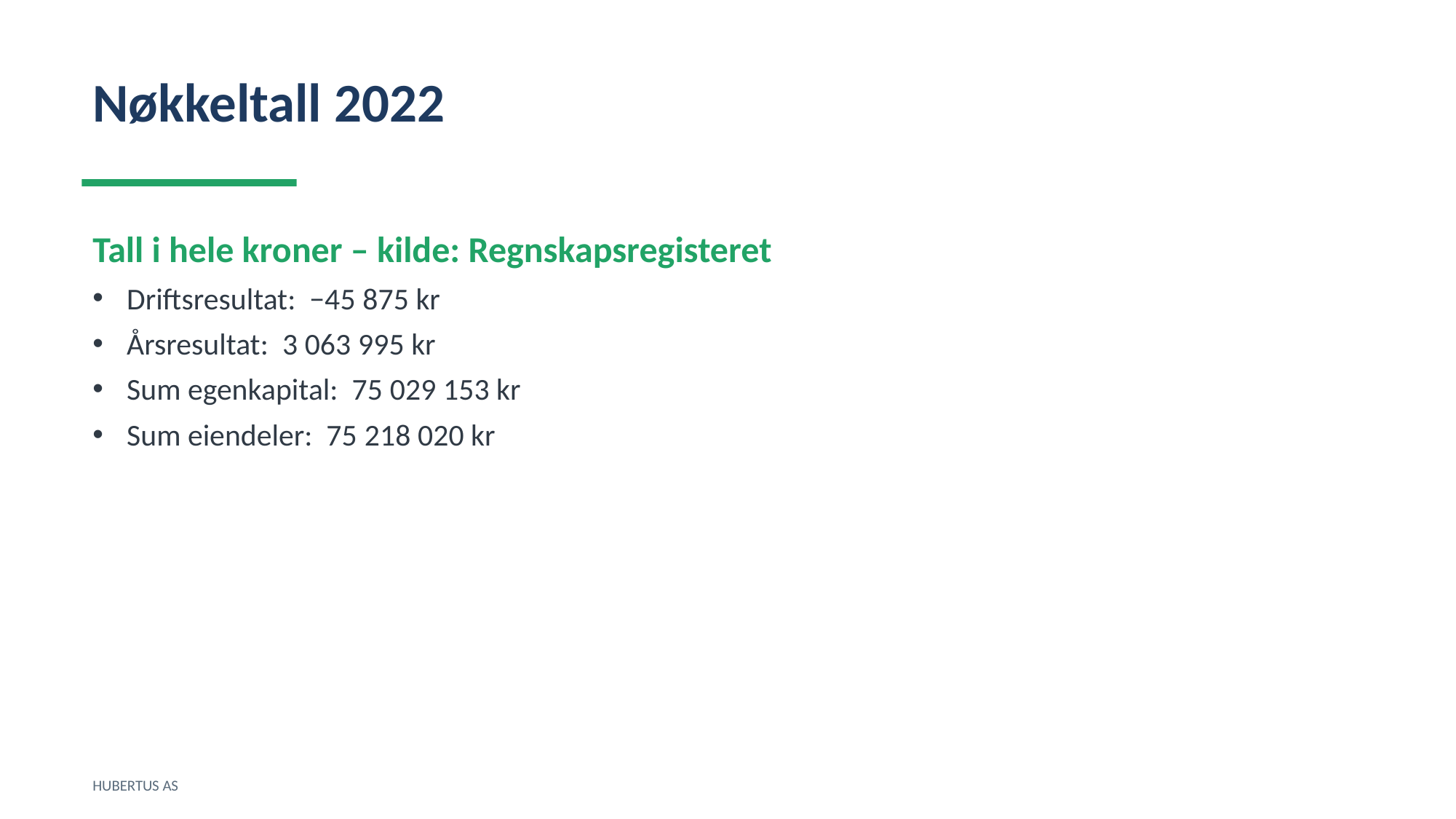

Nøkkeltall 2022

Tall i hele kroner – kilde: Regnskapsregisteret
Driftsresultat:  −45 875 kr
Årsresultat:  3 063 995 kr
Sum egenkapital:  75 029 153 kr
Sum eiendeler:  75 218 020 kr
HUBERTUS AS